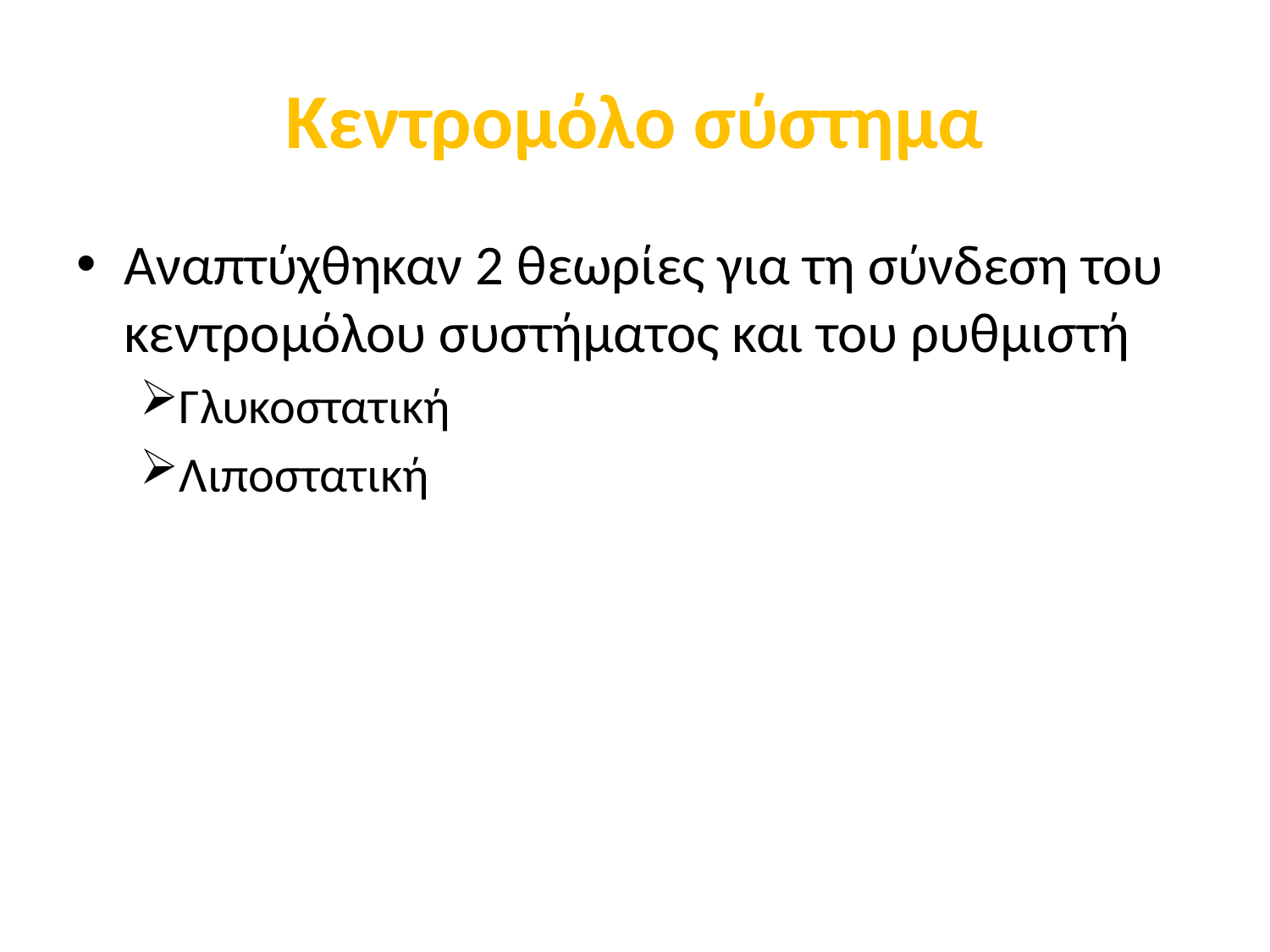

# Κεντρομόλο σύστημα
Αναπτύχθηκαν 2 θεωρίες για τη σύνδεση του κεντρομόλου συστήματος και του ρυθμιστή
Γλυκοστατική
Λιποστατική